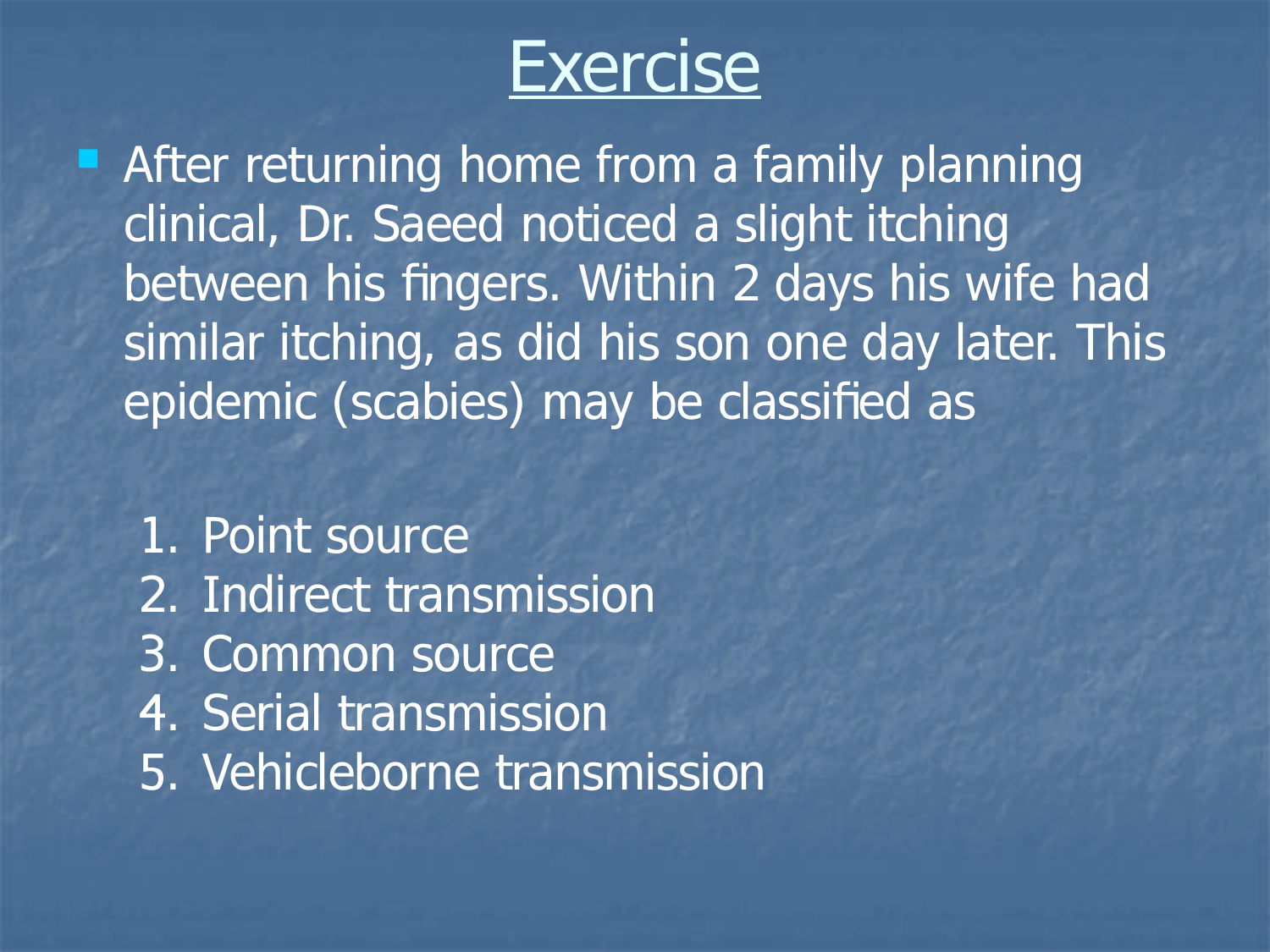

# Exercise
After returning home from a family planning clinical, Dr. Saeed noticed a slight itching between his fingers. Within 2 days his wife had similar itching, as did his son one day later. This epidemic (scabies) may be classified as
Point source
Indirect transmission
Common source
Serial transmission
Vehicleborne transmission